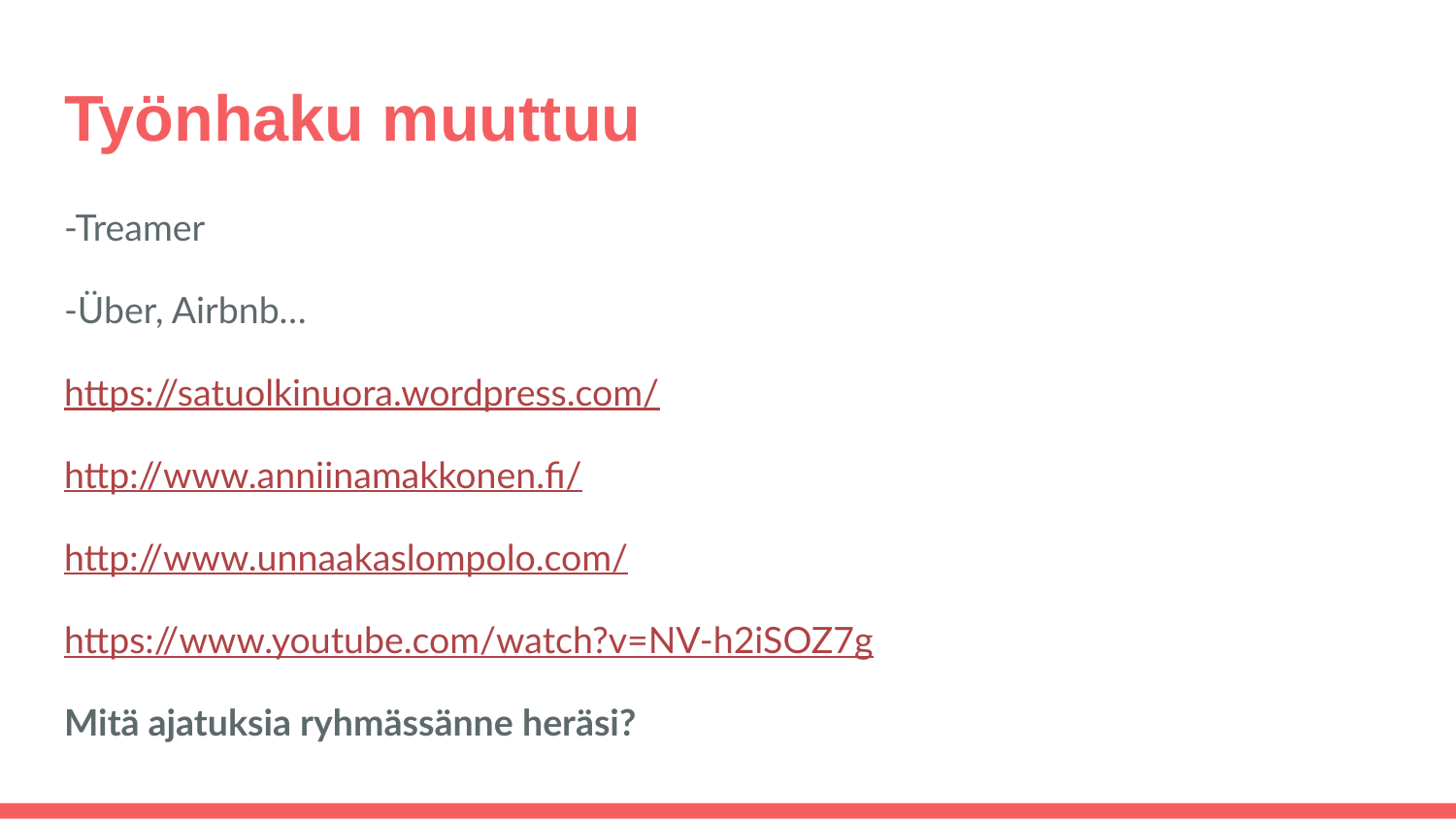

# Työnhaku muuttuu
-Treamer
-Über, Airbnb…
https://satuolkinuora.wordpress.com/
http://www.anniinamakkonen.fi/
http://www.unnaakaslompolo.com/
https://www.youtube.com/watch?v=NV-h2iSOZ7g
Mitä ajatuksia ryhmässänne heräsi?